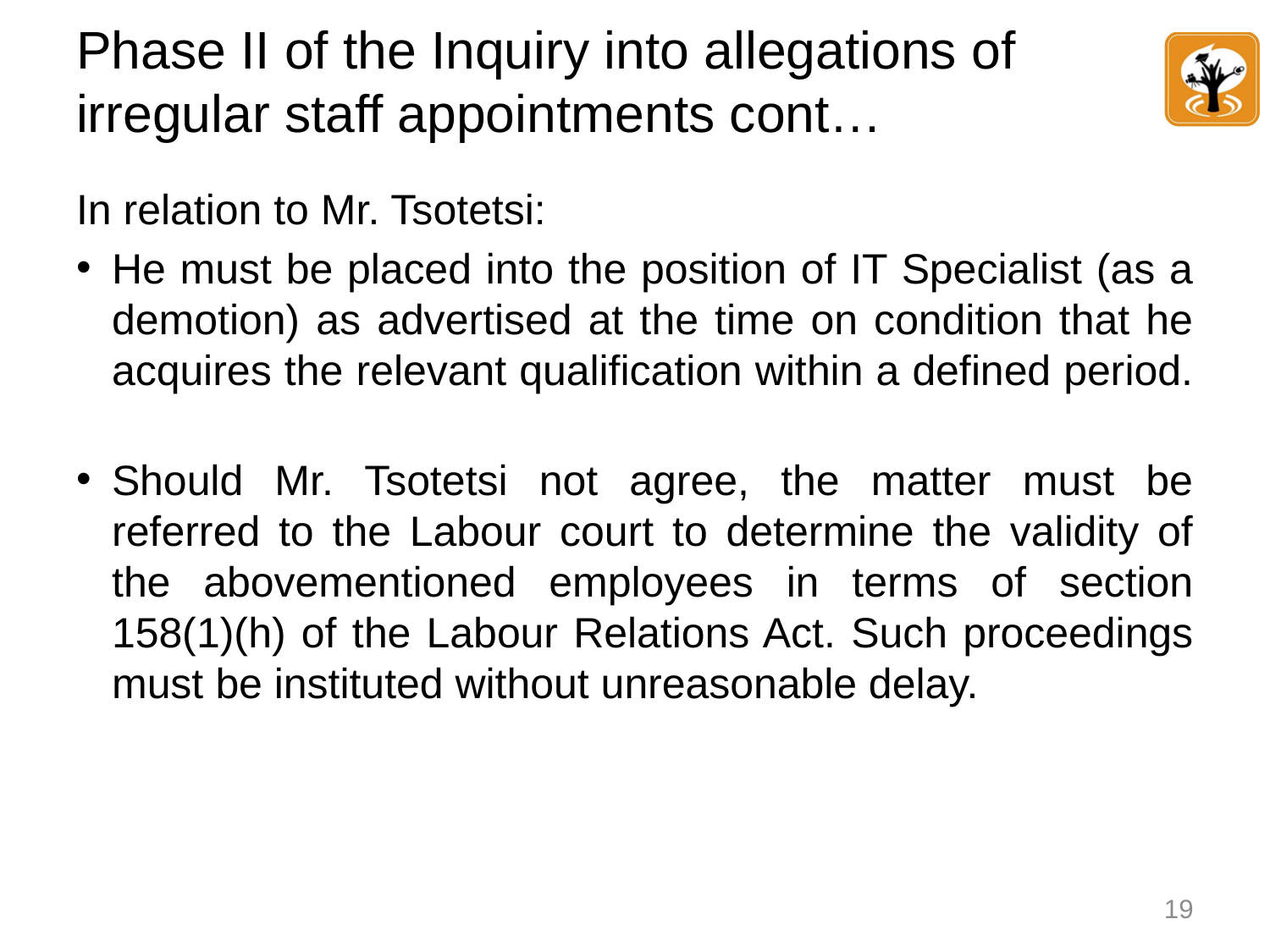

# Phase II of the Inquiry into allegations of irregular staff appointments cont…
In relation to Mr. Tsotetsi:
He must be placed into the position of IT Specialist (as a demotion) as advertised at the time on condition that he acquires the relevant qualification within a defined period.
Should Mr. Tsotetsi not agree, the matter must be referred to the Labour court to determine the validity of the abovementioned employees in terms of section 158(1)(h) of the Labour Relations Act. Such proceedings must be instituted without unreasonable delay.
19